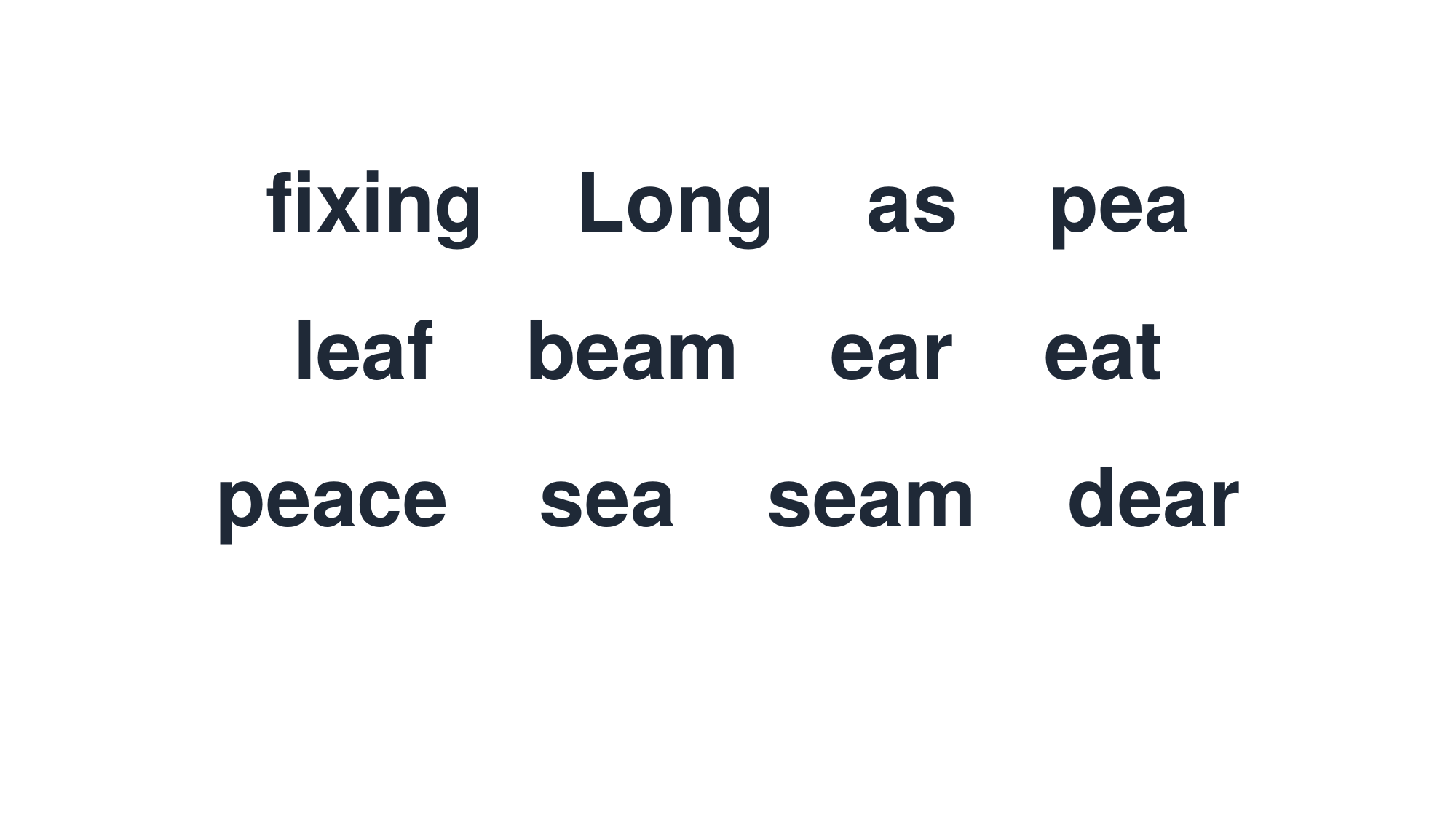

fixing    Long    as    pea
leaf    beam    ear    eat
peace    sea    seam    dear